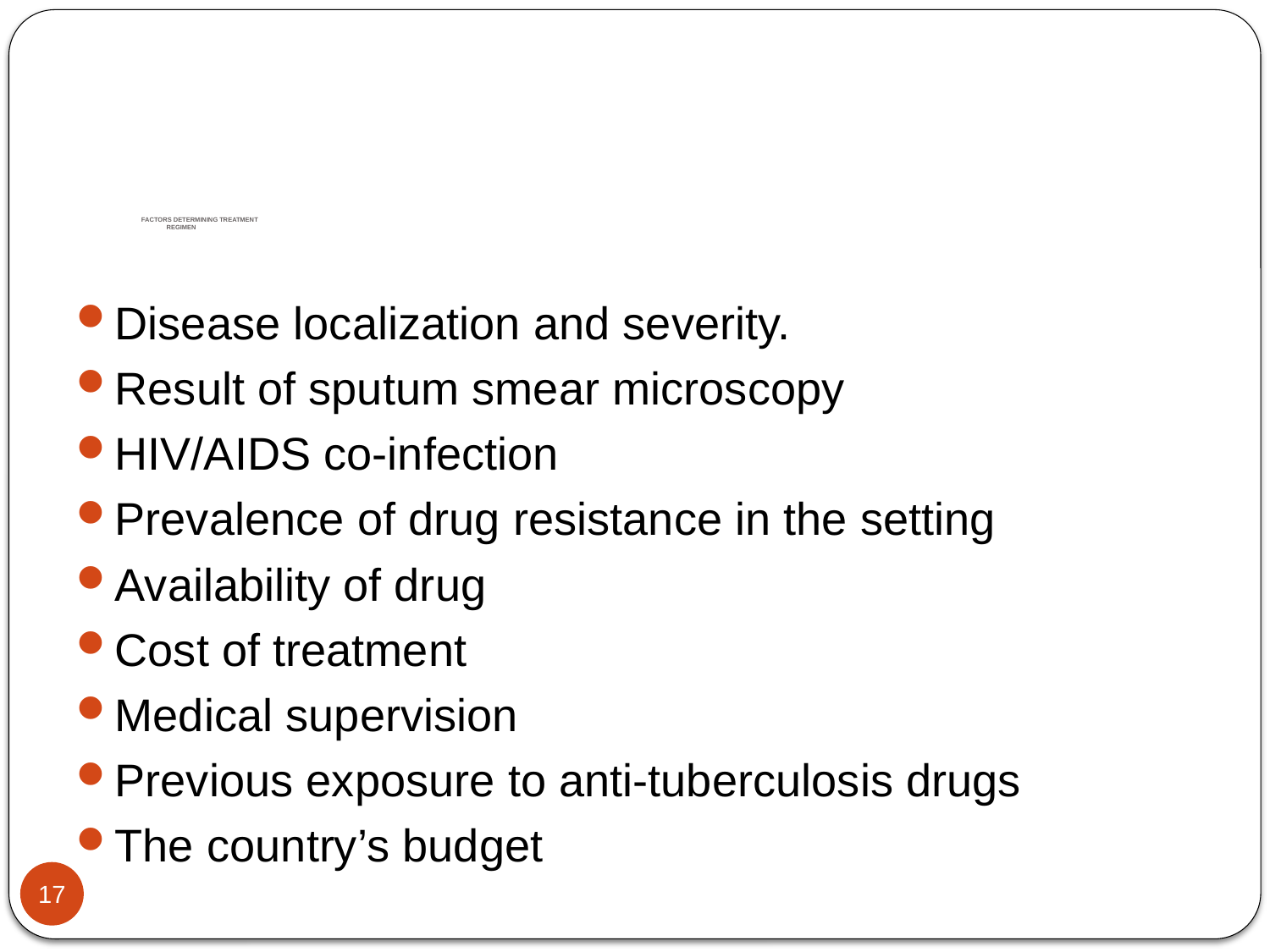

# FACTORS DETERMINING TREATMENT REGIMEN

Disease localization and severity.
Result of sputum smear microscopy
HIV/AIDS co-infection
Prevalence of drug resistance in the setting
Availability of drug
Cost of treatment
Medical supervision
Previous exposure to anti-tuberculosis drugs
The country’s budget

17